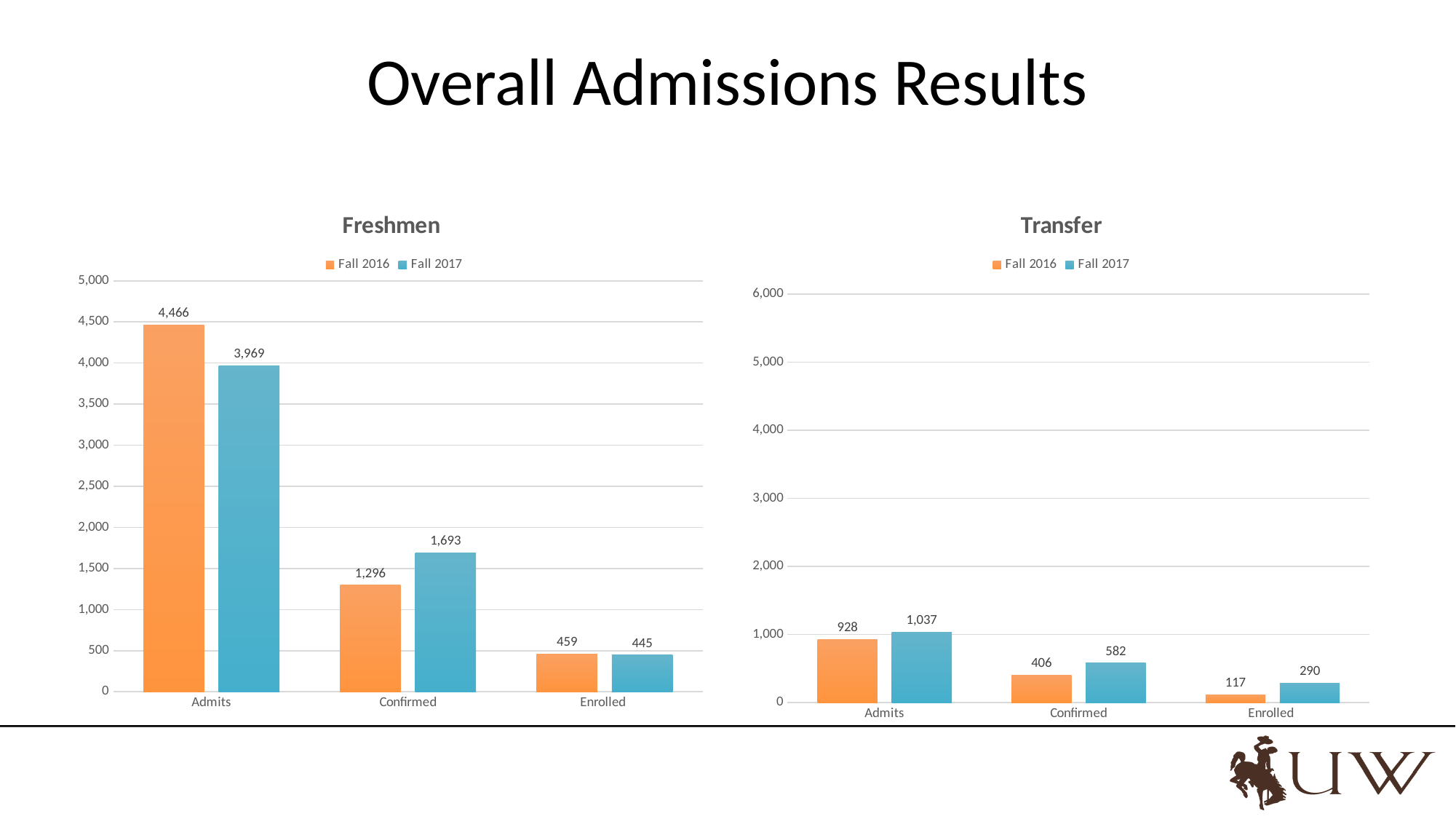

# Overall Admissions Results

### Chart: Freshmen

| Category | Fall 2016 | Fall 2017 |
|---|---|---|
| Admits | 4466.0 | 3969.0 |
| Confirmed | 1296.0 | 1693.0 |
| Enrolled  | 459.0 | 445.0 |

### Chart: Transfer

| Category | Fall 2016 | Fall 2017 |
|---|---|---|
| Admits | 928.0 | 1037.0 |
| Confirmed | 406.0 | 582.0 |
| Enrolled  | 117.0 | 290.0 |